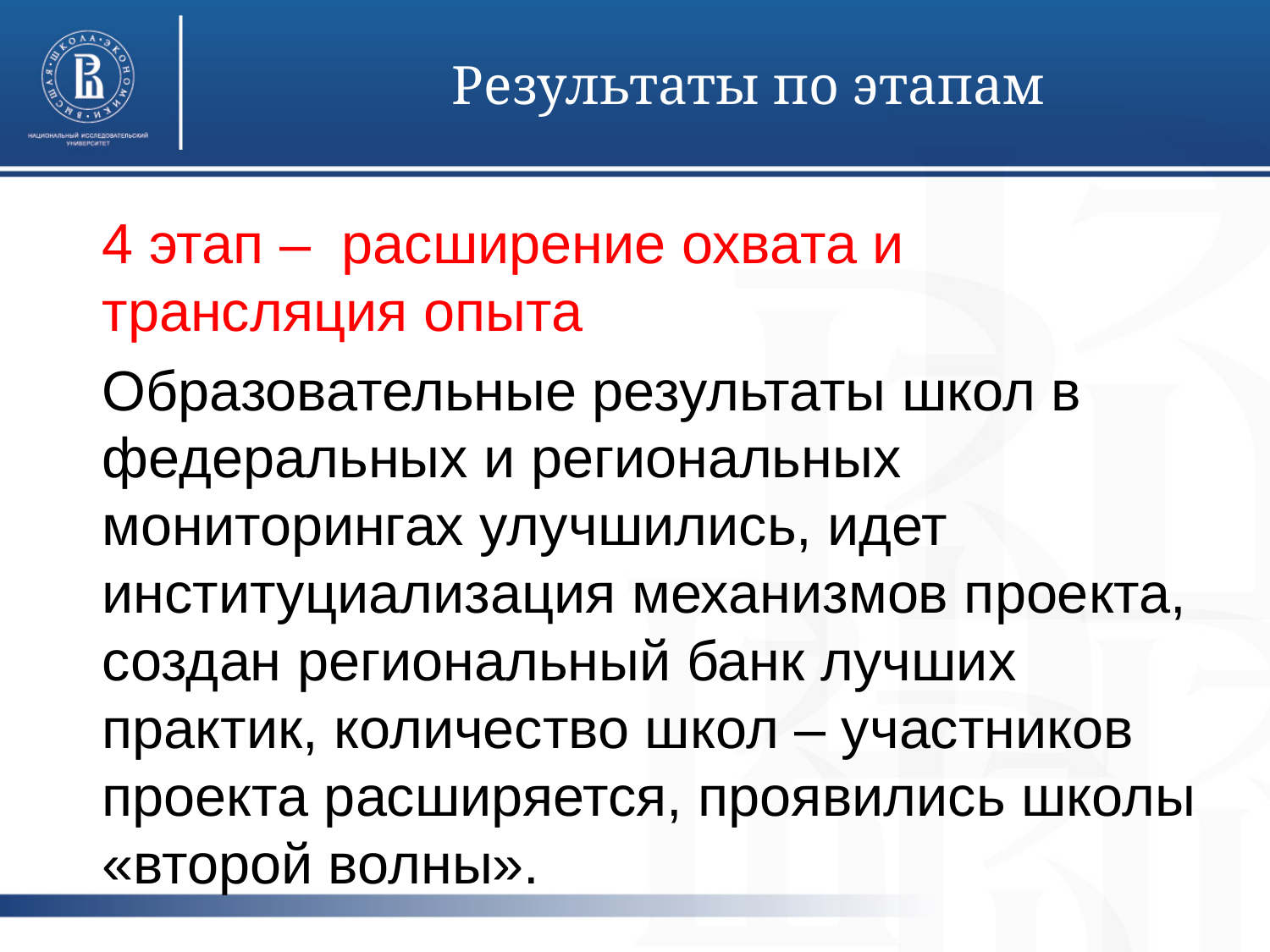

# Результаты по этапам
4 этап –  расширение охвата и трансляция опыта
Образовательные результаты школ в федеральных и региональных мониторингах улучшились, идет институциализация механизмов проекта, создан региональный банк лучших практик, количество школ – участников проекта расширяется, проявились школы «второй волны».